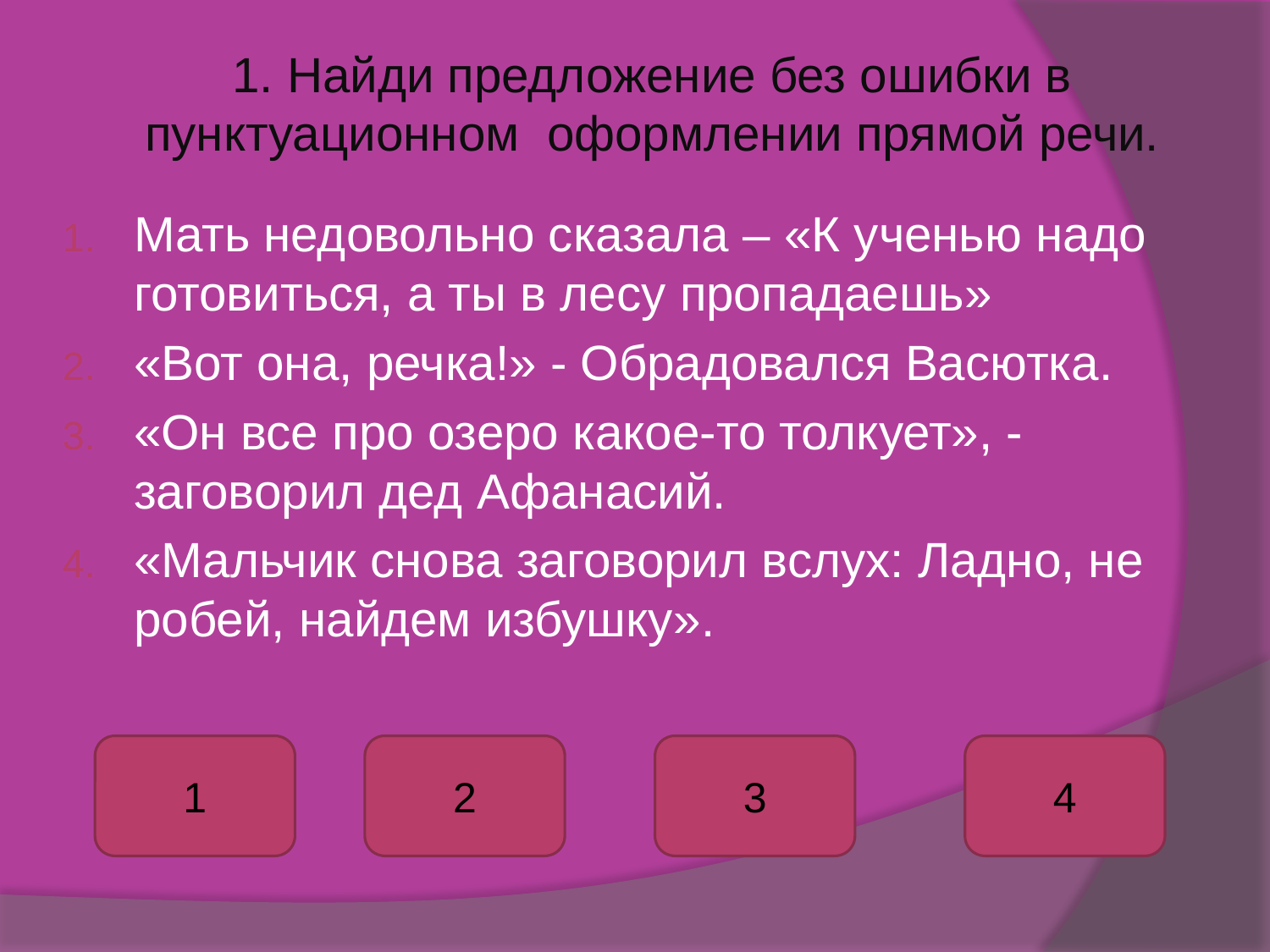

# 1. Найди предложение без ошибки в пунктуационном  оформлении прямой речи.
Мать недовольно сказала – «К ученью надо готовиться, а ты в лесу пропадаешь»
«Вот она, речка!» - Обрадовался Васютка.
«Он все про озеро какое-то толкует», - заговорил дед Афанасий.
«Мальчик снова заговорил вслух: Ладно, не робей, найдем избушку».
1
2
3
4